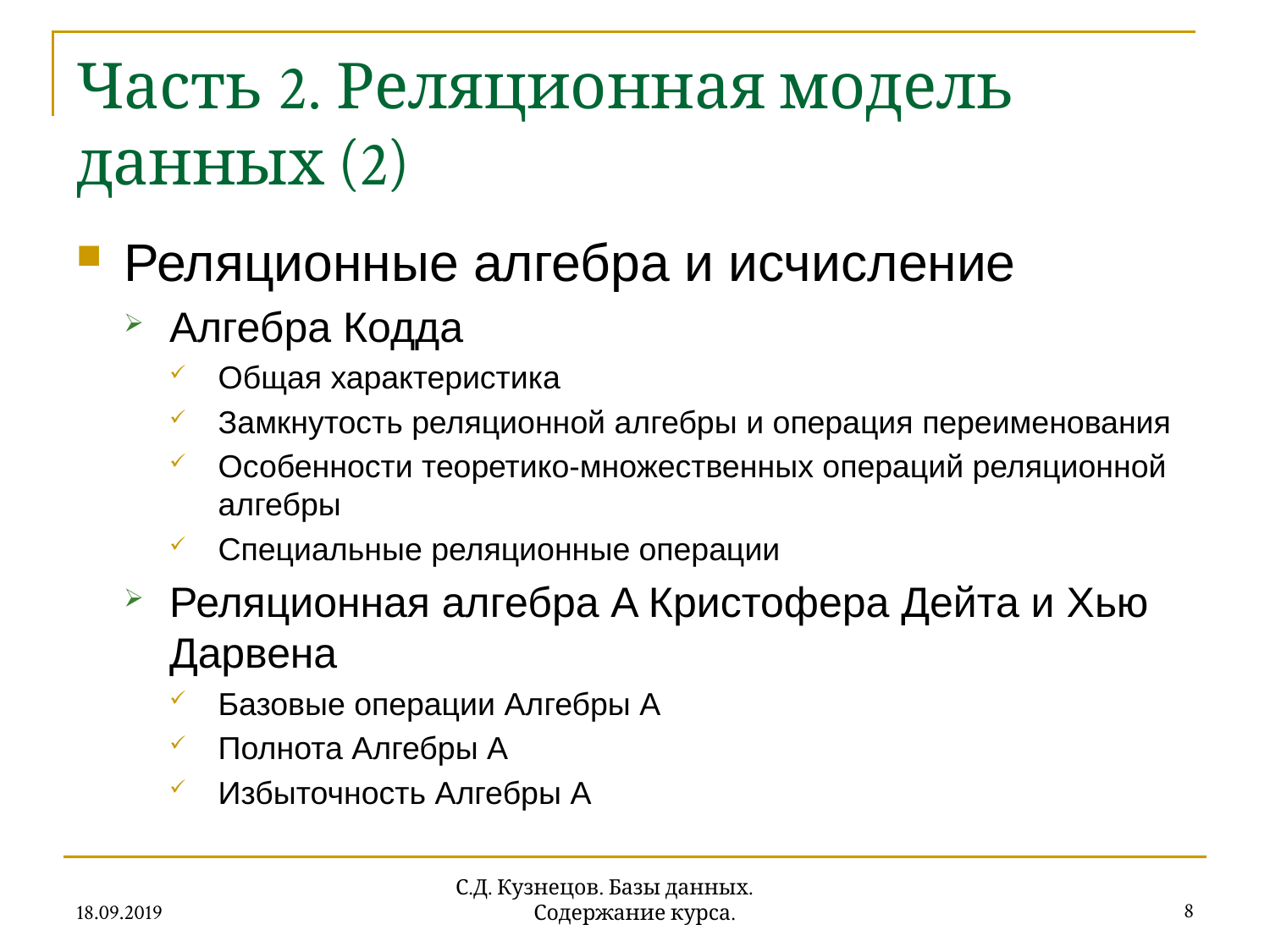

# Часть 2. Реляционная модель данных (2)
Реляционные алгебра и исчисление
Алгебра Кодда
Общая характеристика
Замкнутость реляционной алгебры и операция переименования
Особенности теоретико-множественных операций реляционной алгебры
Специальные реляционные операции
Реляционная алгебра A Кристофера Дейта и Хью Дарвена
Базовые операции Алгебры A
Полнота Алгебры A
Избыточность Алгебры A

18.09.2019
8
С.Д. Кузнецов. Базы данных.              Содержание курса.